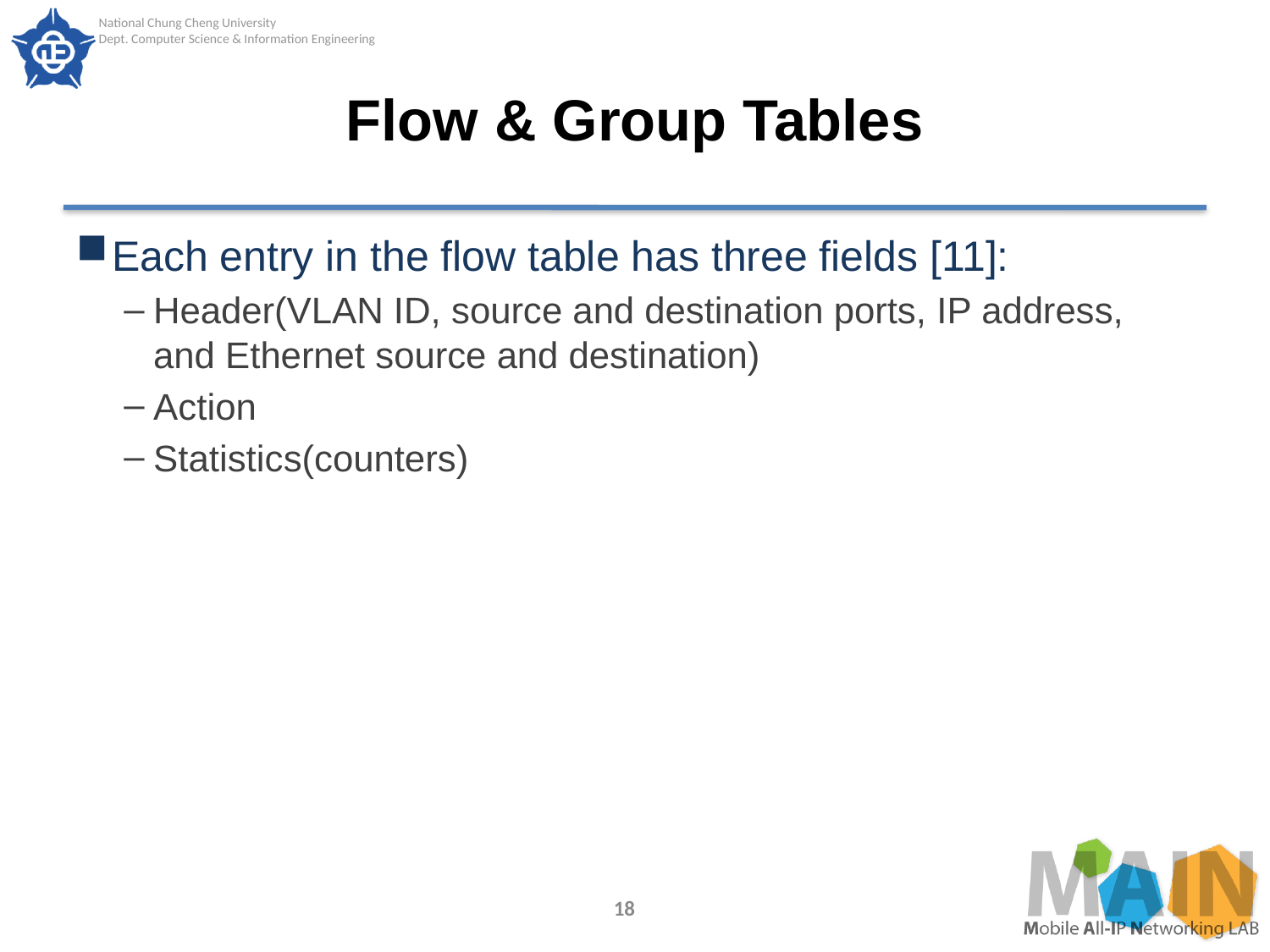

# Flow & Group Tables
Each entry in the flow table has three fields [11]:
Header(VLAN ID, source and destination ports, IP address, and Ethernet source and destination)
Action
Statistics(counters)
18